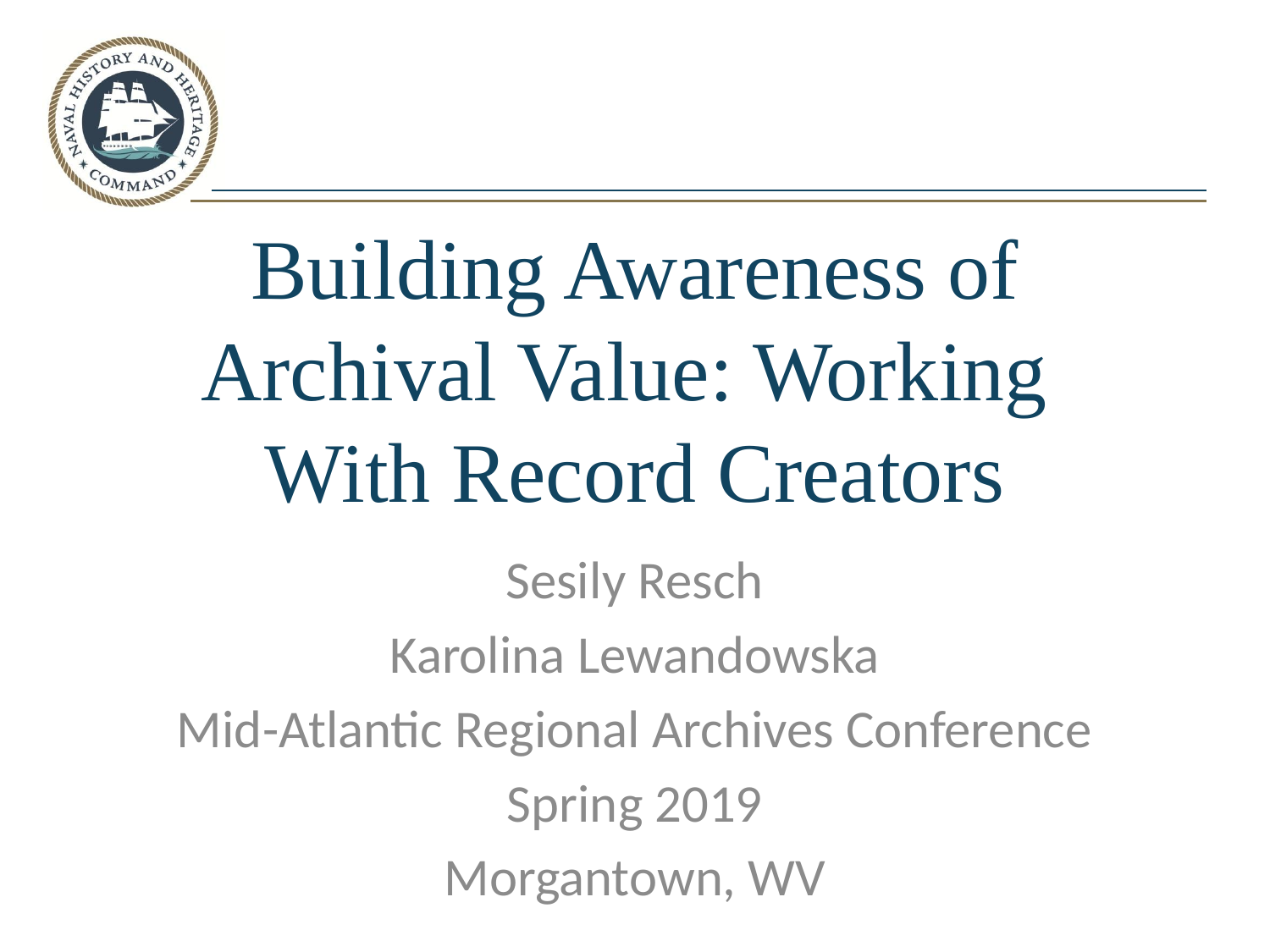

# Building Awareness of Archival Value: Working With Record Creators
Sesily Resch
Karolina Lewandowska
Mid-Atlantic Regional Archives Conference
Spring 2019
Morgantown, WV